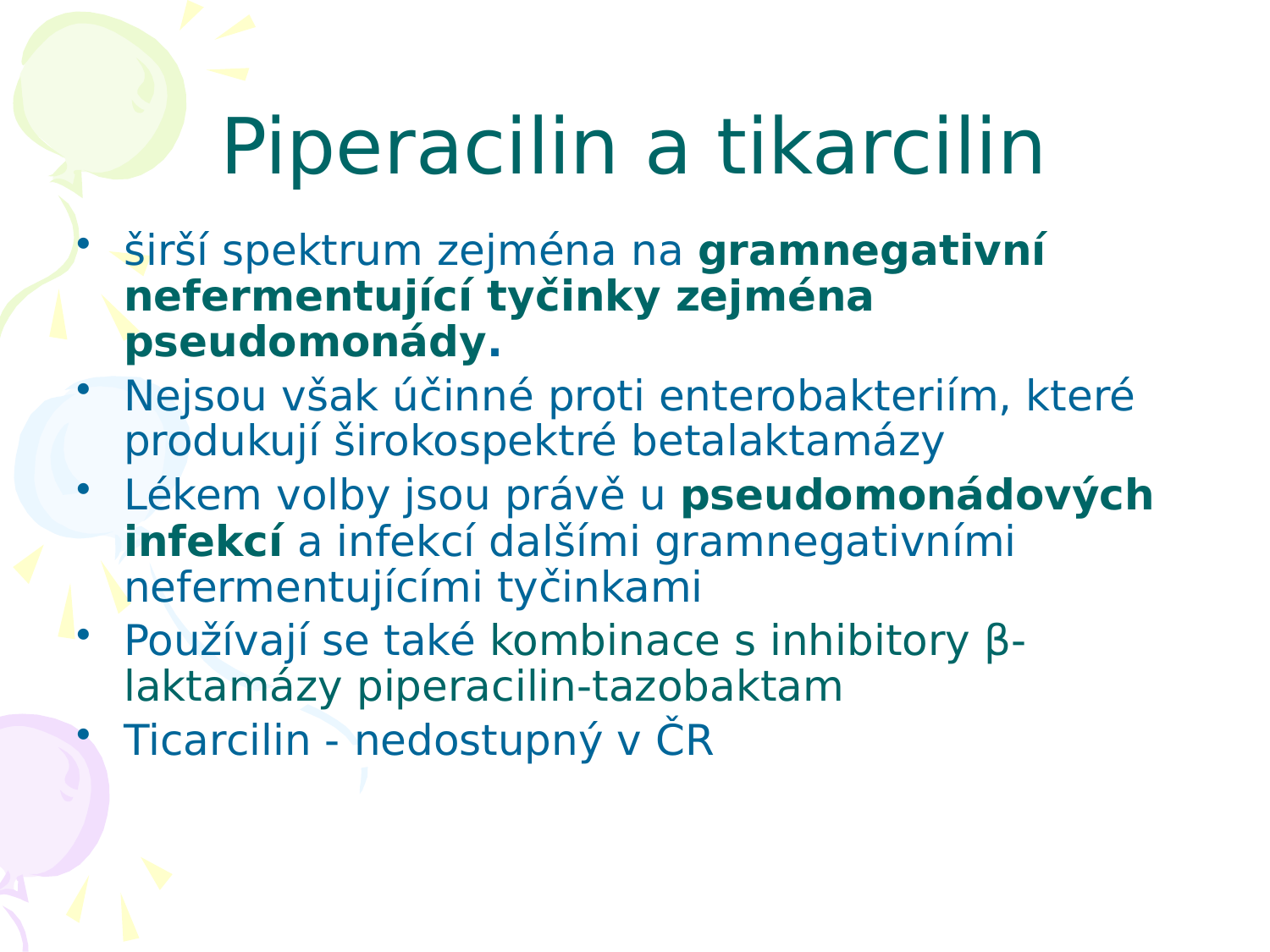

# Piperacilin a tikarcilin
širší spektrum zejména na gramnegativní nefermentující tyčinky zejména pseudomonády.
Nejsou však účinné proti enterobakteriím, které produkují širokospektré betalaktamázy
Lékem volby jsou právě u pseudomonádových infekcí a infekcí dalšími gramnegativními nefermentujícími tyčinkami
Používají se také kombinace s inhibitory β-laktamázy piperacilin-tazobaktam
Ticarcilin - nedostupný v ČR